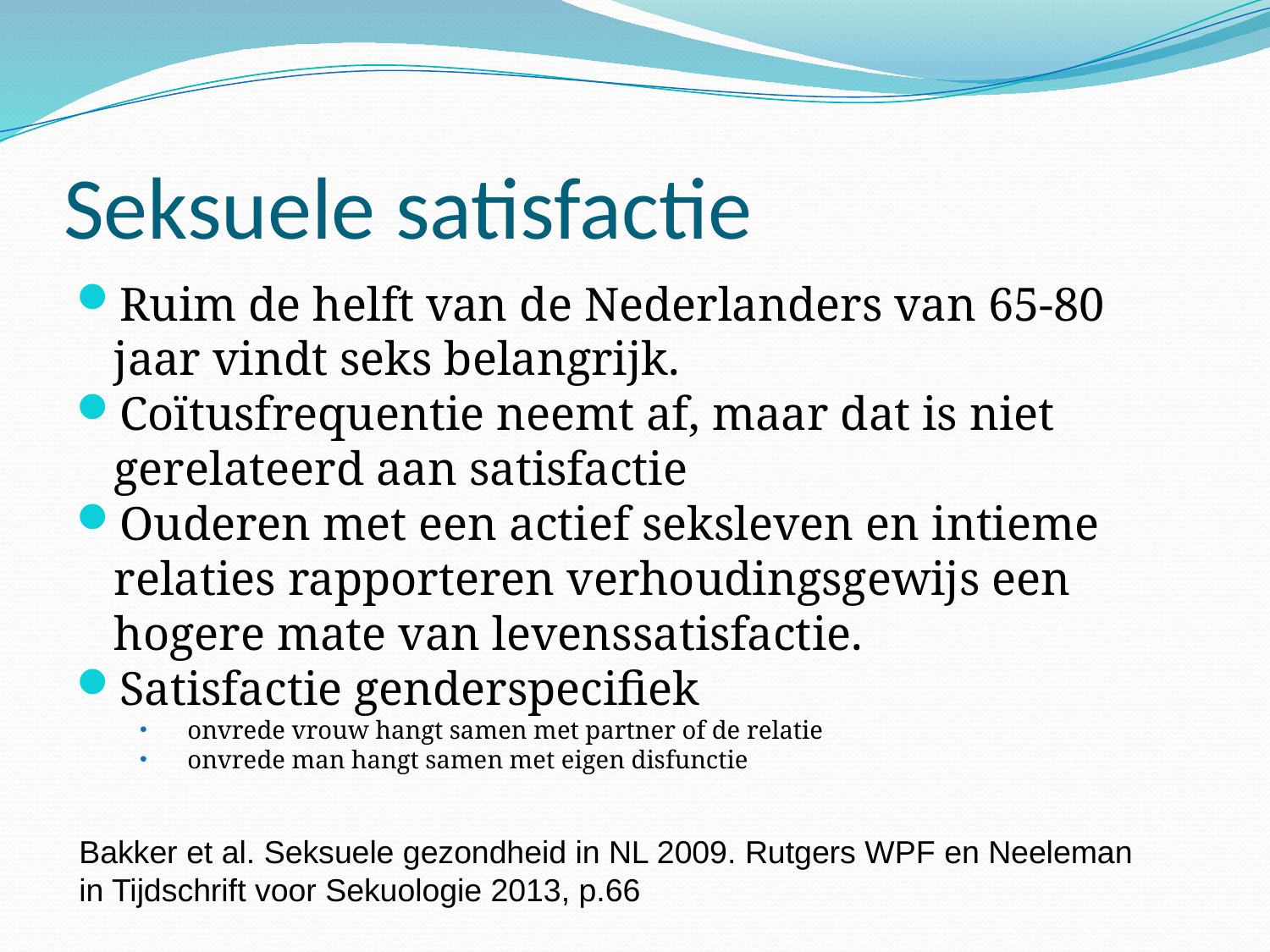

# Seksuele satisfactie
Ruim de helft van de Nederlanders van 65-80 jaar vindt seks belangrijk.
Coïtusfrequentie neemt af, maar dat is niet gerelateerd aan satisfactie
Ouderen met een actief seksleven en intieme relaties rapporteren verhoudingsgewijs een hogere mate van levenssatisfactie.
Satisfactie genderspecifiek
onvrede vrouw hangt samen met partner of de relatie
onvrede man hangt samen met eigen disfunctie

Bakker et al. Seksuele gezondheid in NL 2009. Rutgers WPF en Neeleman in Tijdschrift voor Sekuologie 2013, p.66